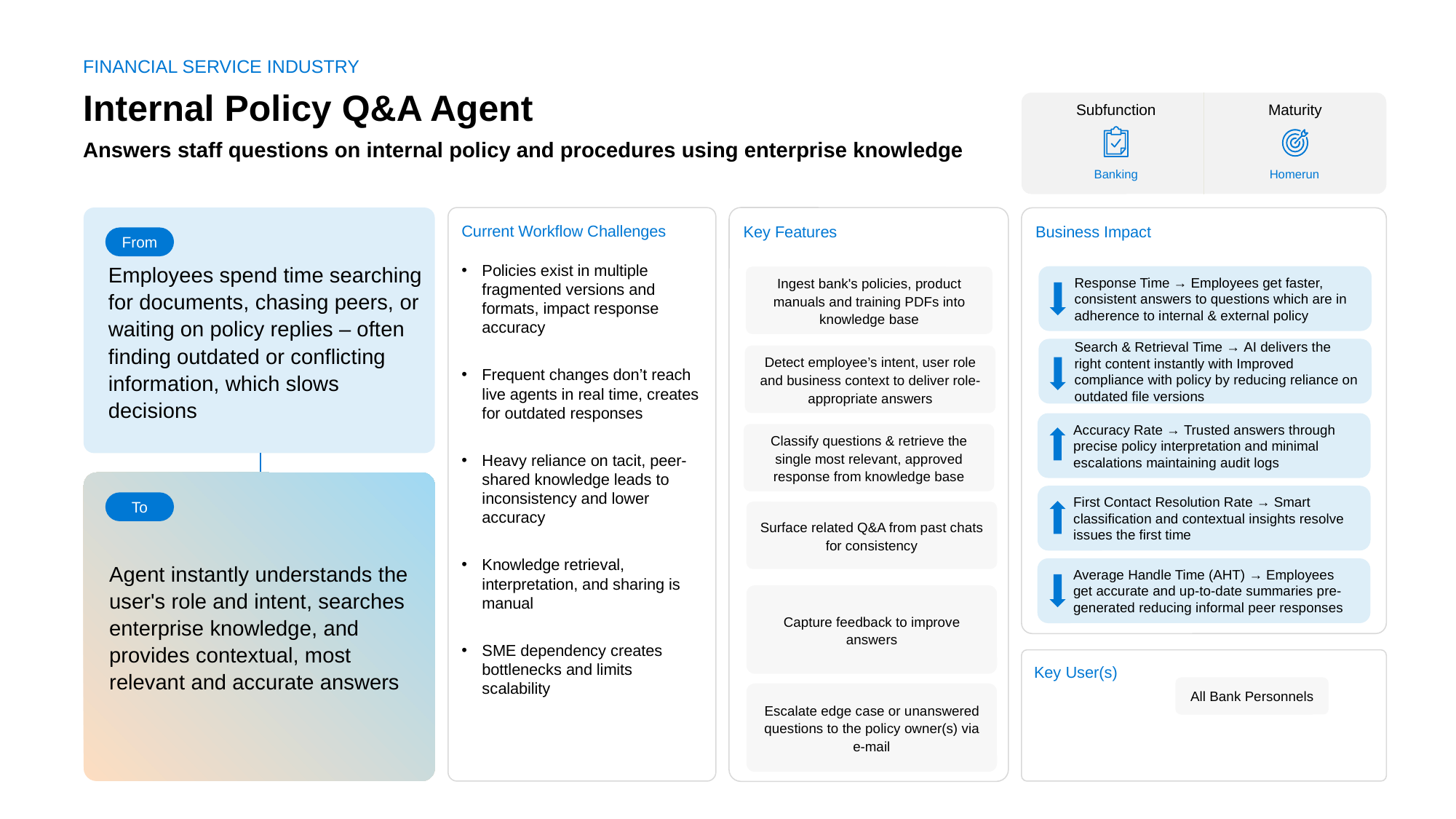

FINANCIAL SERVICE INDUSTRY
Internal Policy Q&A Agent

Subfunction
Maturity

Answers staff questions on internal policy and procedures using enterprise knowledge
Homerun
Banking
Employees spend time searching for documents, chasing peers, or waiting on policy replies – often finding outdated or conflicting information, which slows decisions
Current Workflow Challenges

Policies exist in multiple fragmented versions and formats, impact response accuracy
Frequent changes don’t reach live agents in real time, creates for outdated responses
Heavy reliance on tacit, peer-shared knowledge leads to inconsistency and lower accuracy
Knowledge retrieval, interpretation, and sharing is manual
SME dependency creates bottlenecks and limits scalability
Key Features
Business Impact
From
Response Time → Employees get faster, consistent answers to questions which are in adherence to internal & external policy
Ingest bank's policies, product manuals and training PDFs into knowledge base

Search & Retrieval Time → AI delivers the right content instantly with Improved compliance with policy by reducing reliance on outdated file versions
Detect employee’s intent, user role and business context to deliver role- appropriate answers

Accuracy Rate → Trusted answers through precise policy interpretation and minimal escalations maintaining audit logs
Classify questions & retrieve the single most relevant, approved response from knowledge base

Agent instantly understands the user's role and intent, searches enterprise knowledge, and provides contextual, most relevant and accurate answers
First Contact Resolution Rate → Smart classification and contextual insights resolve issues the first time
To

Surface related Q&A from past chats for consistency
AI Agent drives real-time intent identification, intelligent routing, and hyper-personalized recommendations
Average Handle Time (AHT) → Employees get accurate and up-to-date summaries pre-generated reducing informal peer responses

Capture feedback to improve answers

Key User(s)
All Bank Personnels
Escalate edge case or unanswered questions to the policy owner(s) via e-mail